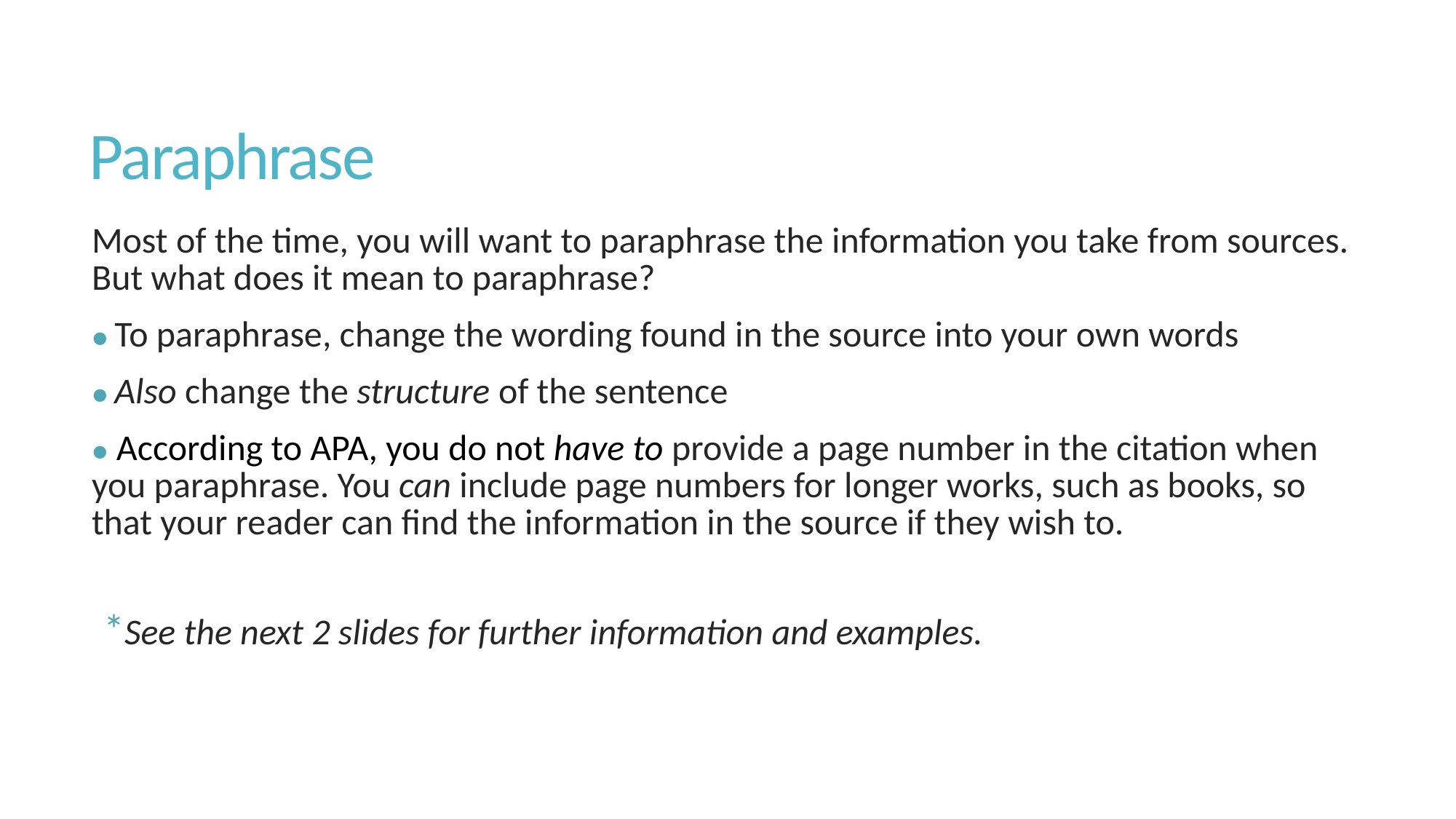

# Paraphrase
Most of the time, you will want to paraphrase the information you take from sources. But what does it mean to paraphrase?
● To paraphrase, change the wording found in the source into your own words
● Also change the structure of the sentence
● According to APA, you do not have to provide a page number in the citation when you paraphrase. You can include page numbers for longer works, such as books, so that your reader can find the information in the source if they wish to.

*See the next 2 slides for further information and examples.